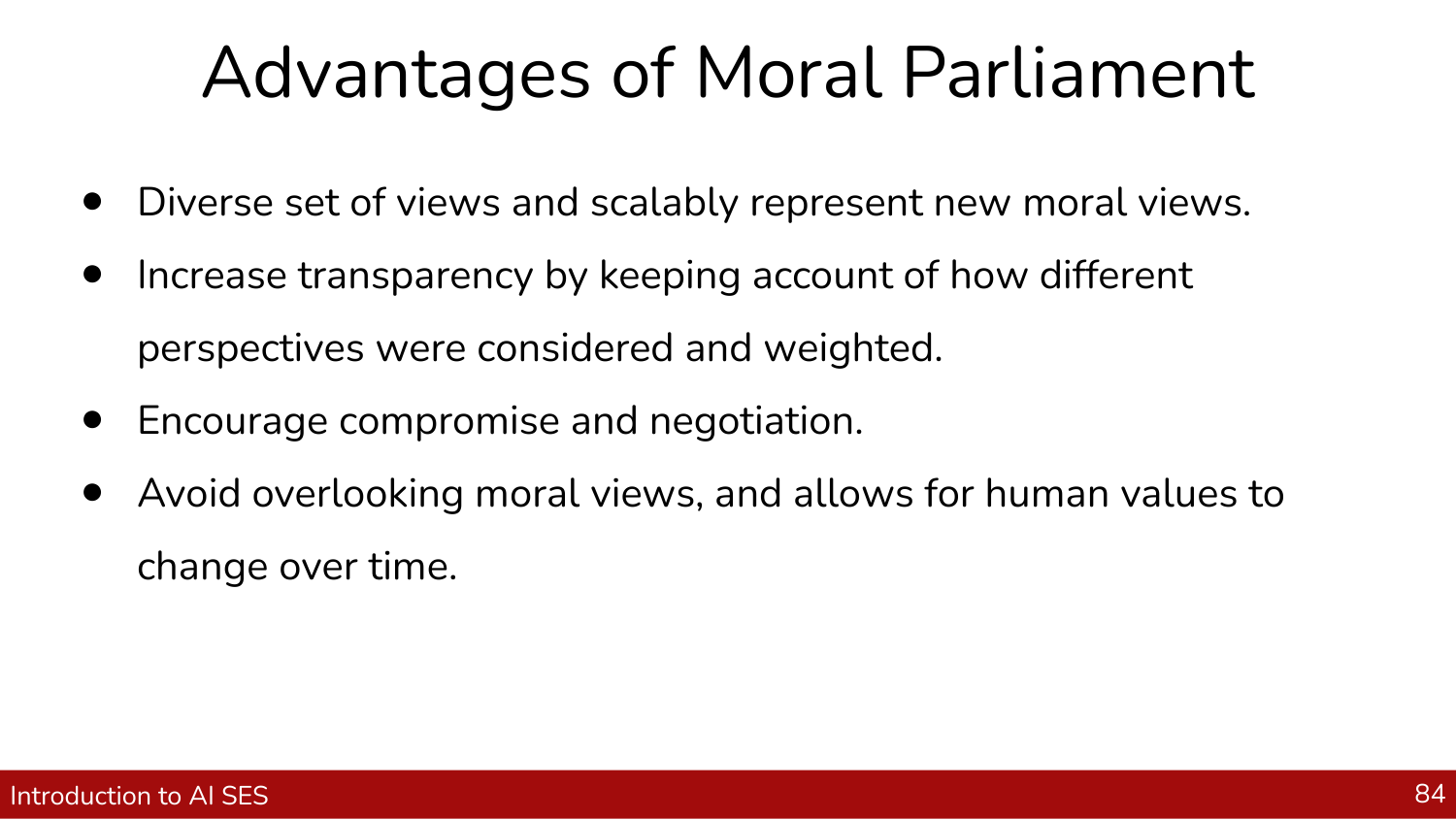

# Advantages of Moral Parliament
Diverse set of views and scalably represent new moral views.
Increase transparency by keeping account of how different perspectives were considered and weighted.
Encourage compromise and negotiation.
Avoid overlooking moral views, and allows for human values to change over time.
84
Introduction to AI SES